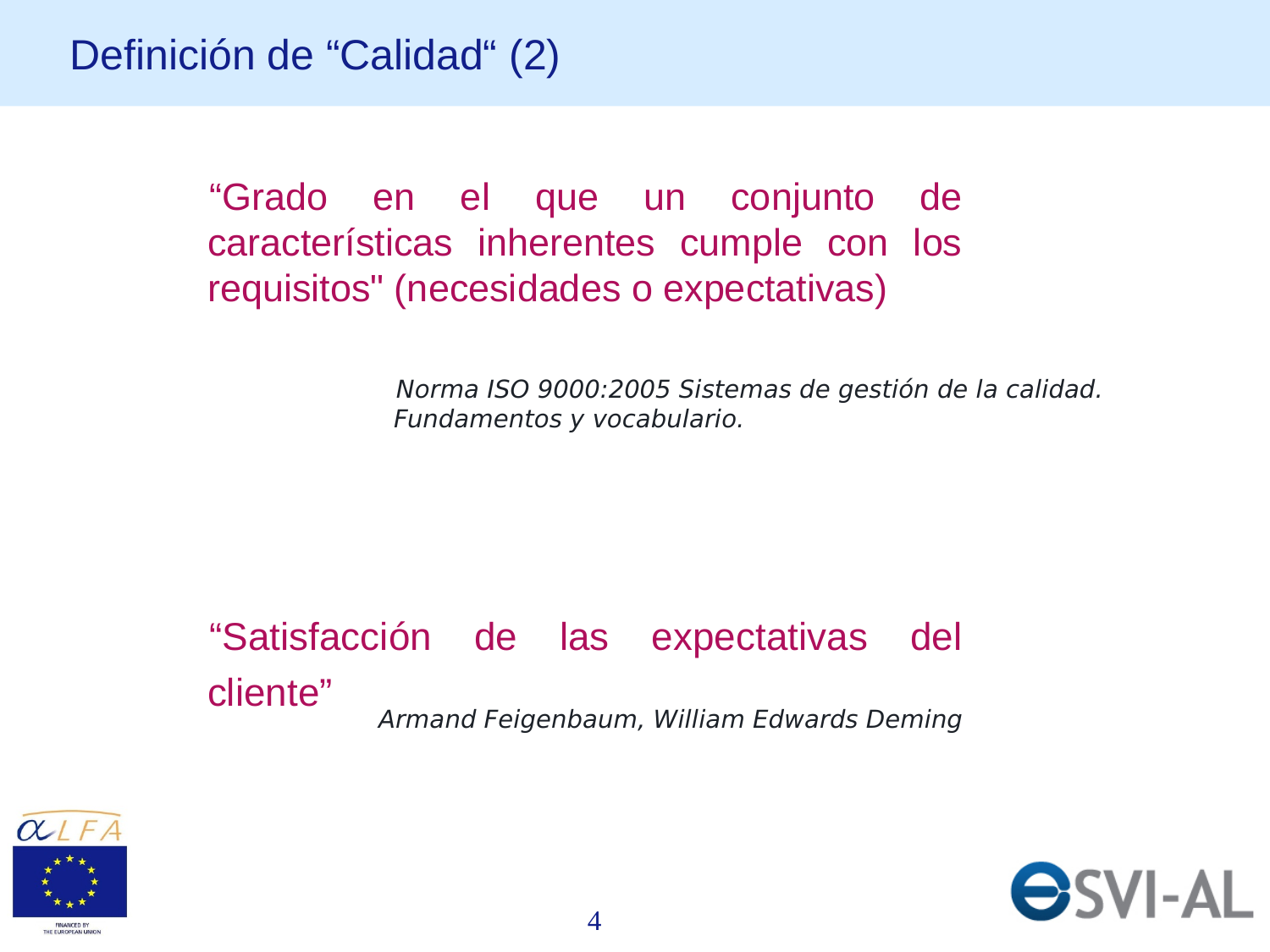

# Definición de “Calidad“ (2)
“Grado en el que un conjunto de características inherentes cumple con los requisitos" (necesidades o expectativas)

Norma ISO 9000:2005 Sistemas de gestión de la calidad. Fundamentos y vocabulario.

“Satisfacción de las expectativas del cliente”

Armand Feigenbaum, William Edwards Deming